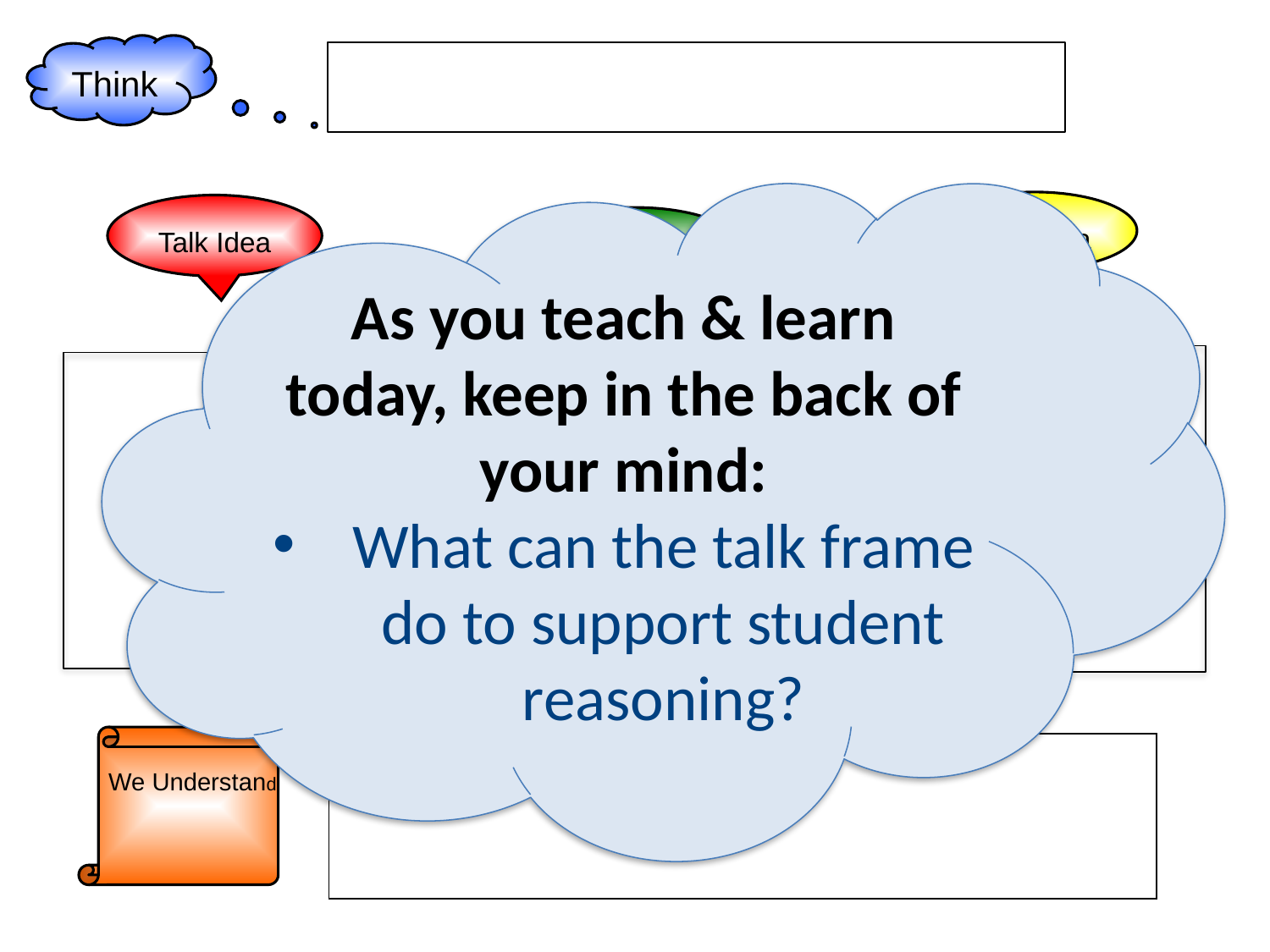

Think

As you teach & learn today, keep in the back of your mind:
What can the talk frame do to support student reasoning?

Talk Idea
Talk Idea
Talk Idea

We Understand

We understand…